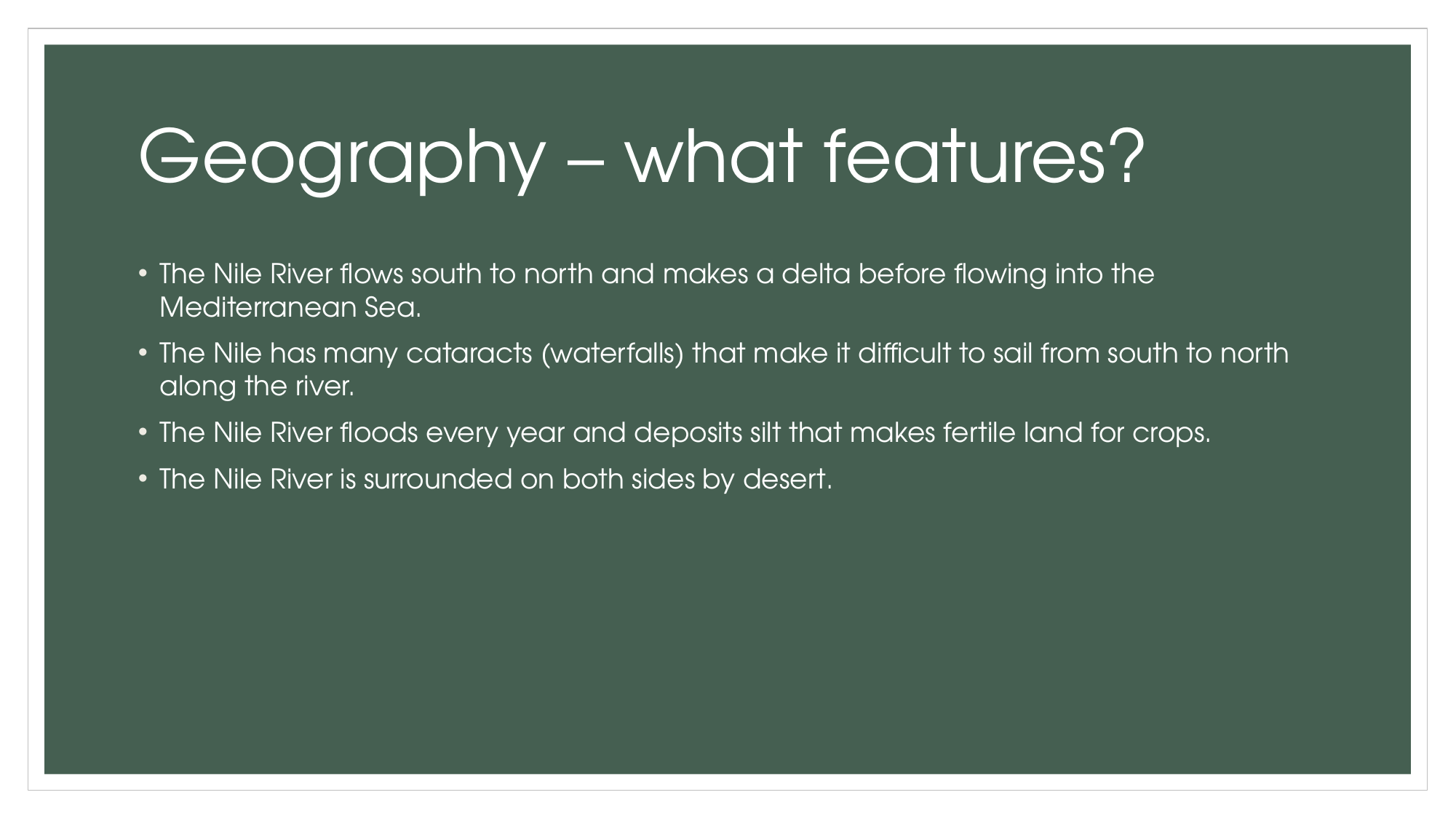

# Geography – what features?
The Nile River flows south to north and makes a delta before flowing into the Mediterranean Sea.
The Nile has many cataracts (waterfalls) that make it difficult to sail from south to north along the river.
The Nile River floods every year and deposits silt that makes fertile land for crops.
The Nile River is surrounded on both sides by desert.